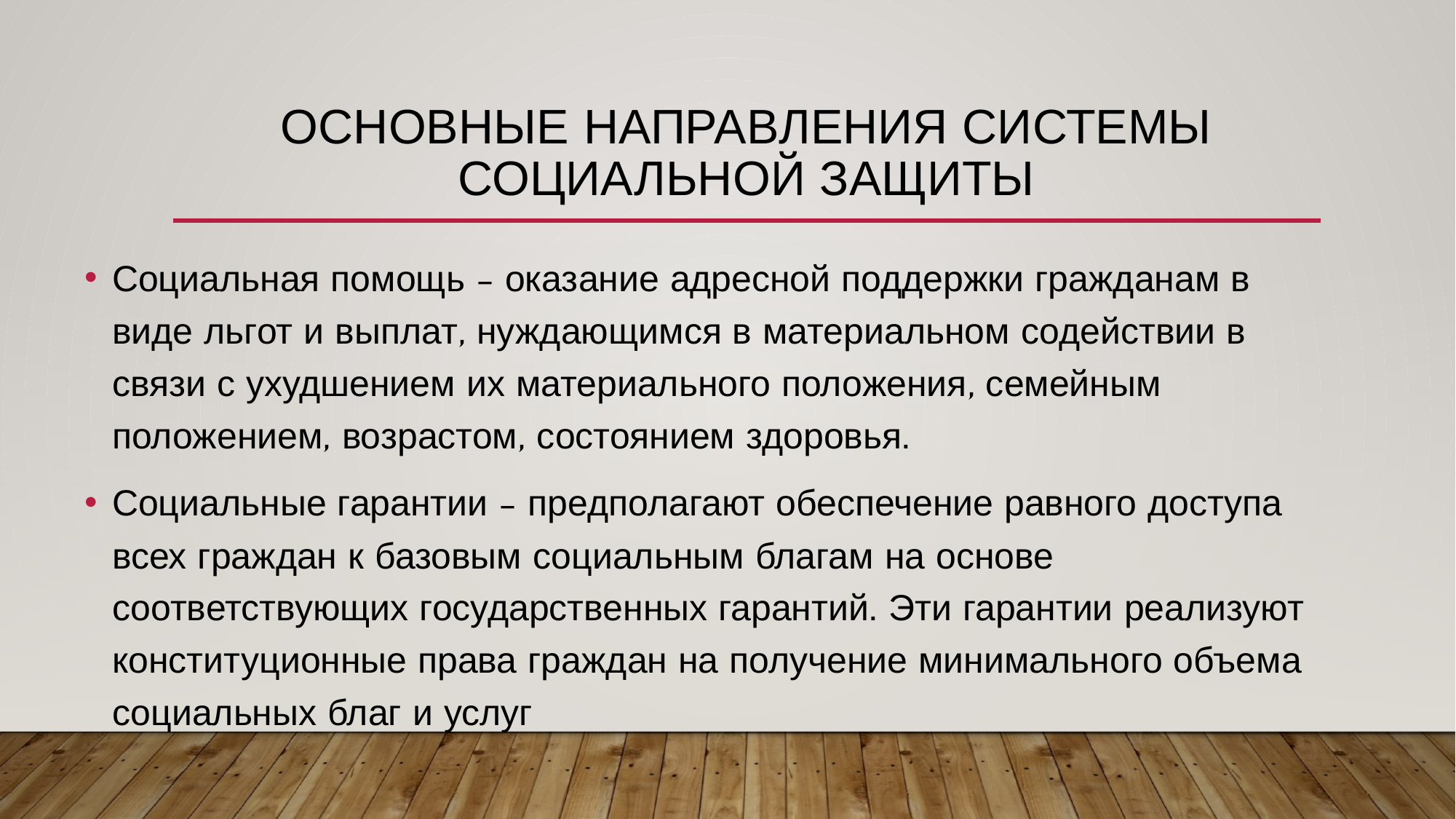

# Основные направления системы социальной защиты
Социальная помощь – оказание адресной поддержки гражданам в виде льгот и выплат, нуждающимся в материальном содействии в связи с ухудшением их материального положения, семейным положением, возрастом, состоянием здоровья.
Социальные гарантии – предполагают обеспечение равного доступа всех граждан к базовым социальным благам на основе соответствующих государственных гарантий. Эти гарантии реализуют конституционные права граждан на получение минимального объема социальных благ и услуг